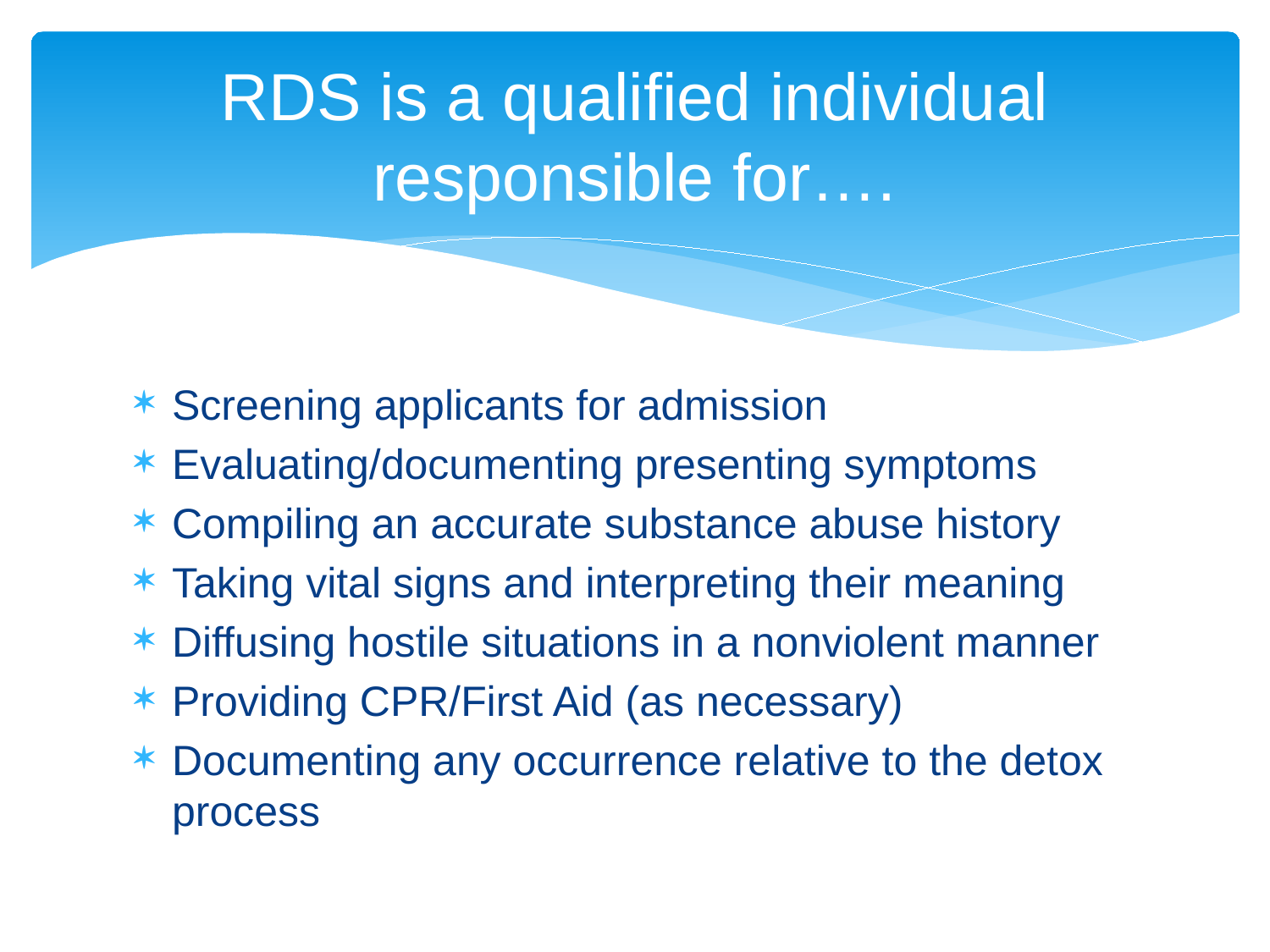

# RDS is a qualified individual responsible for….
Screening applicants for admission
Evaluating/documenting presenting symptoms
Compiling an accurate substance abuse history
Taking vital signs and interpreting their meaning
Diffusing hostile situations in a nonviolent manner
Providing CPR/First Aid (as necessary)
Documenting any occurrence relative to the detox process